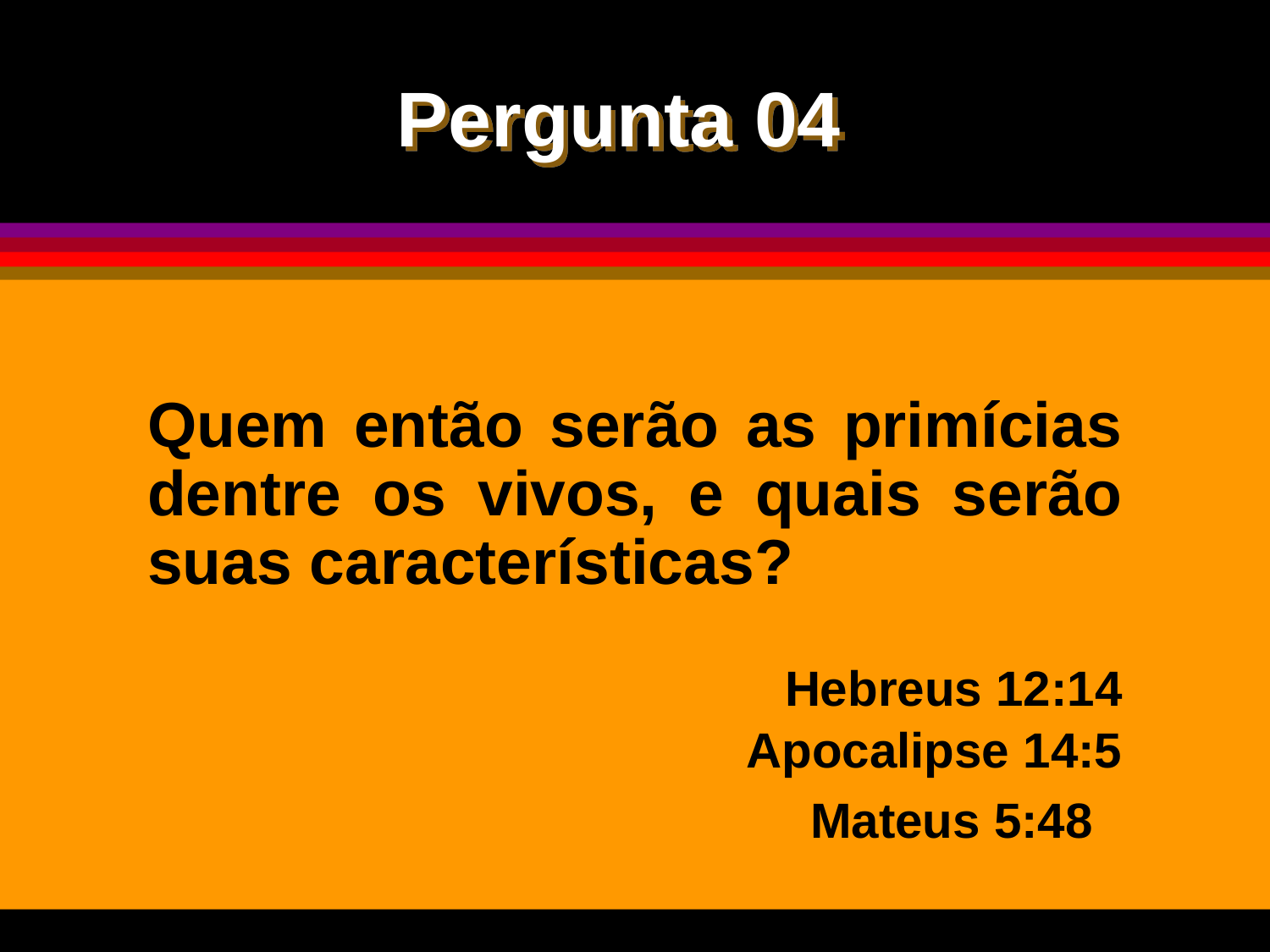

Pergunta 04
Quem então serão as primícias dentre os vivos, e quais serão suas características?

Hebreus 12:14
Apocalipse 14:5
Mateus 5:48